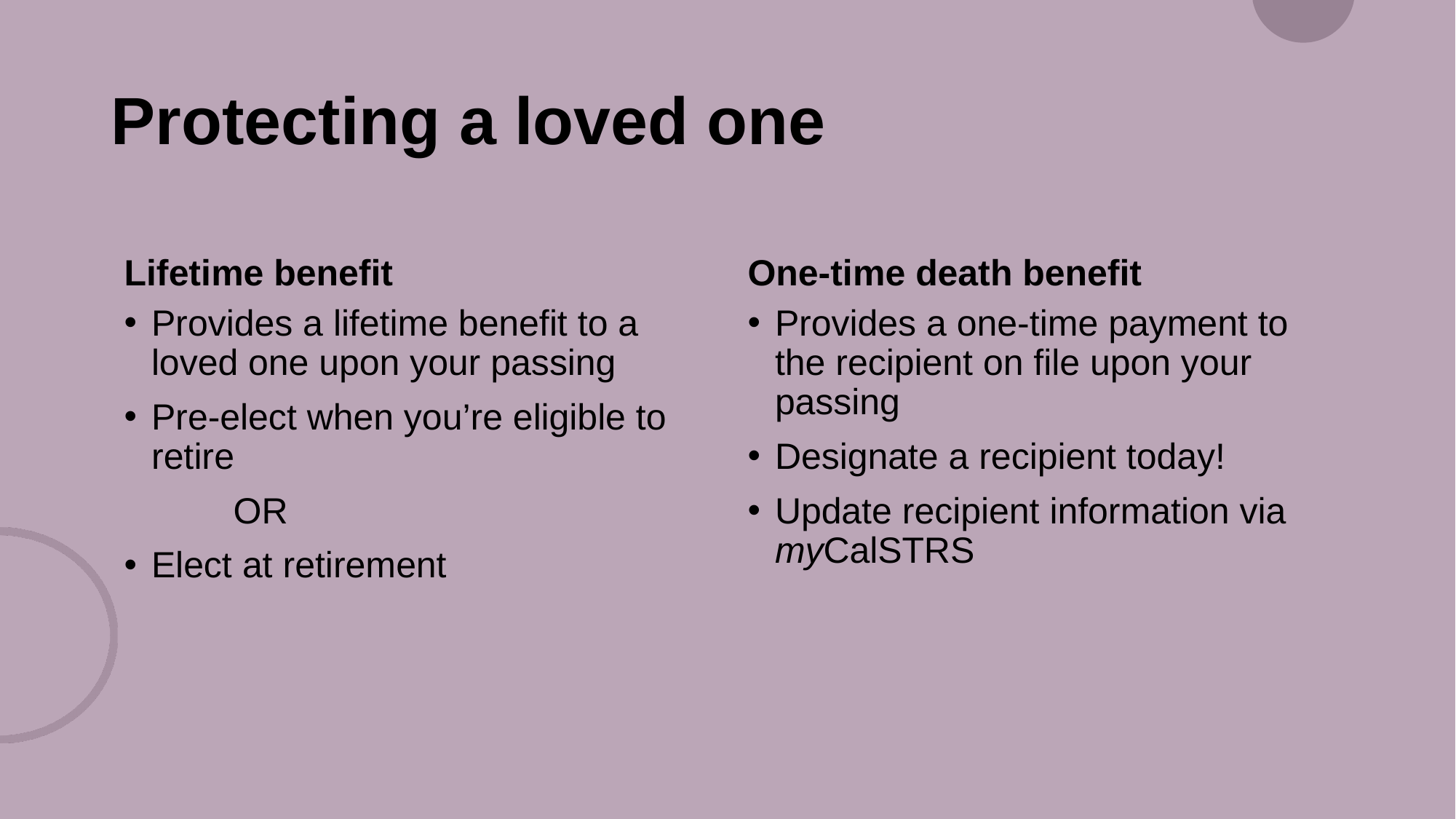

# Protecting a loved one
Lifetime benefit
One-time death benefit
Provides a lifetime benefit to a loved one upon your passing
Pre-elect when you’re eligible to retire
	OR
Elect at retirement
Provides a one-time payment to the recipient on file upon your passing
Designate a recipient today!
Update recipient information via myCalSTRS